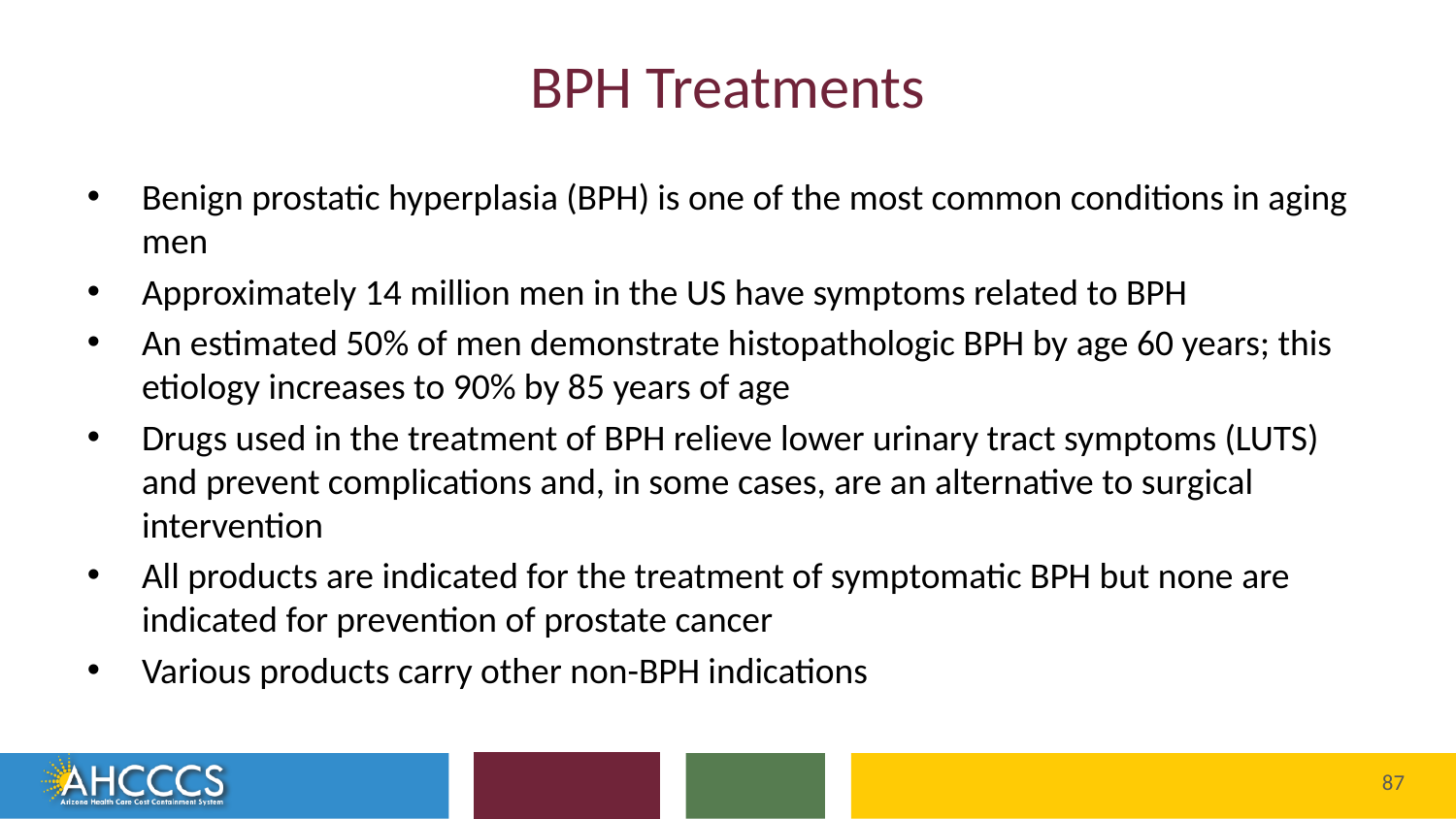

# BPH Treatments
Benign prostatic hyperplasia (BPH) is one of the most common conditions in aging men
Approximately 14 million men in the US have symptoms related to BPH
An estimated 50% of men demonstrate histopathologic BPH by age 60 years; this etiology increases to 90% by 85 years of age
Drugs used in the treatment of BPH relieve lower urinary tract symptoms (LUTS) and prevent complications and, in some cases, are an alternative to surgical intervention
All products are indicated for the treatment of symptomatic BPH but none are indicated for prevention of prostate cancer
Various products carry other non-BPH indications
Reaching across Arizona to provide comprehensive
quality health care for those in need
87